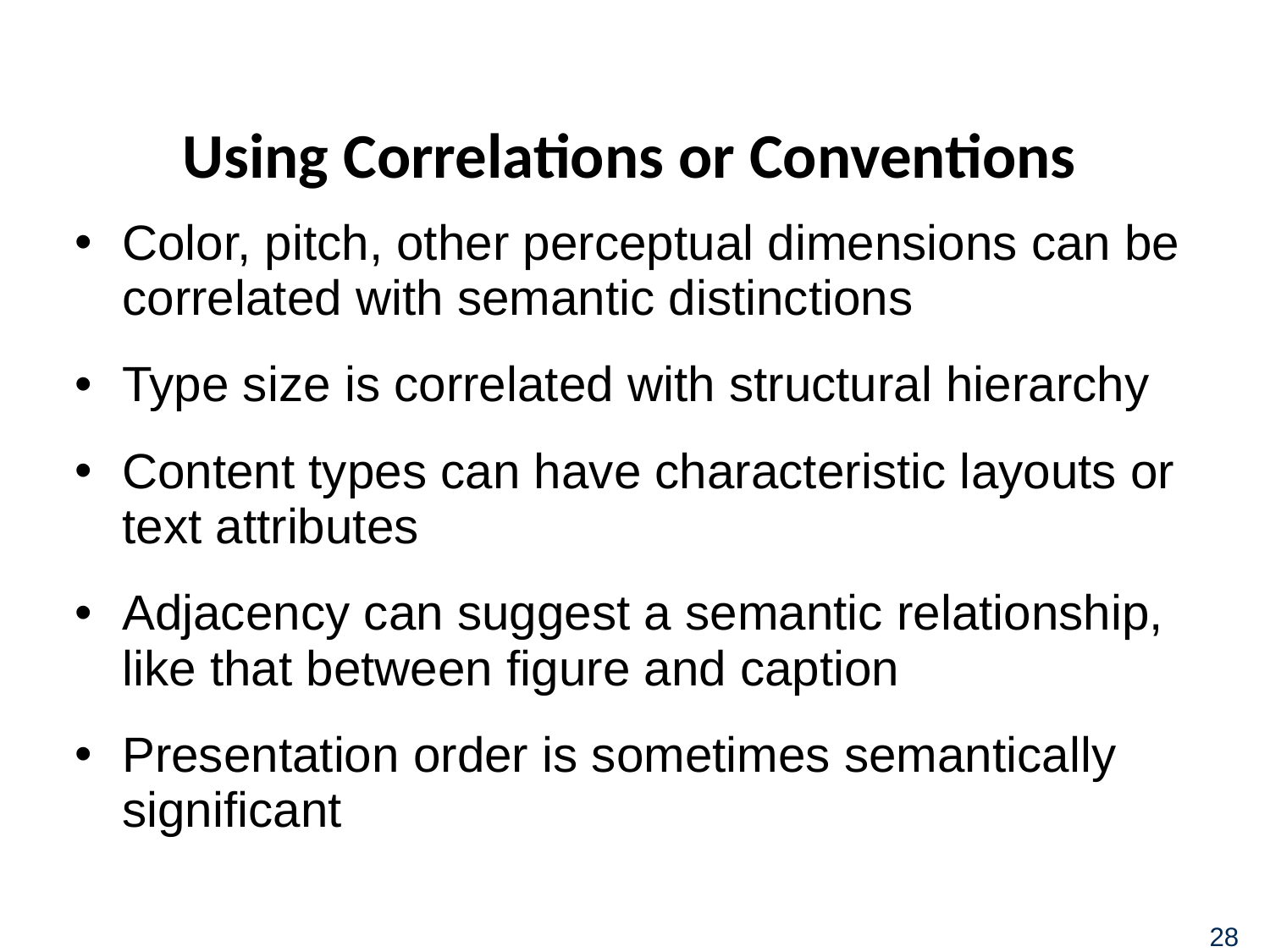

# Using Correlations or Conventions
Color, pitch, other perceptual dimensions can be correlated with semantic distinctions
Type size is correlated with structural hierarchy
Content types can have characteristic layouts or text attributes
Adjacency can suggest a semantic relationship, like that between figure and caption
Presentation order is sometimes semantically significant
28